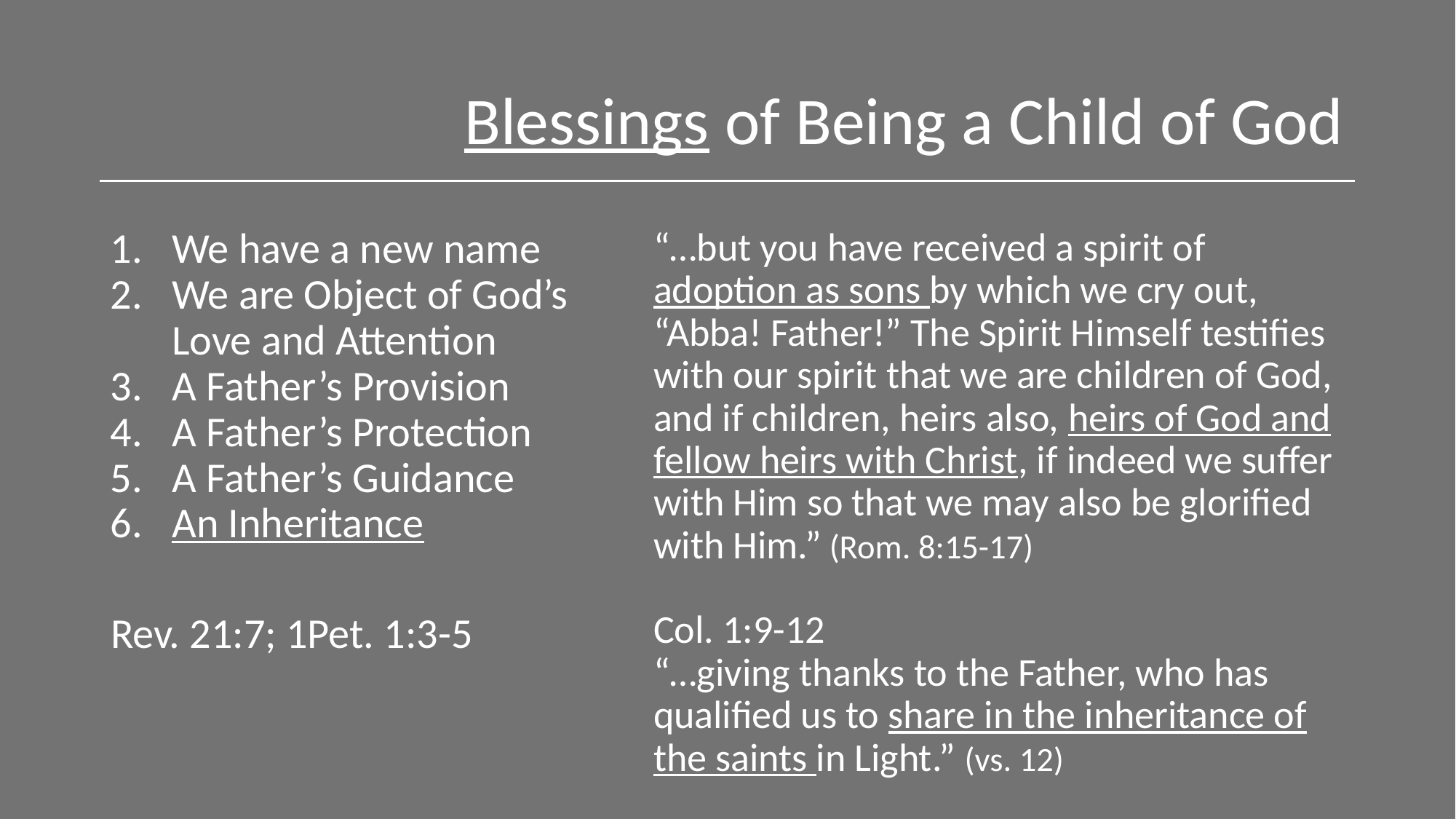

# Blessings of Being a Child of God
“…but you have received a spirit of adoption as sons by which we cry out, “Abba! Father!” The Spirit Himself testifies with our spirit that we are children of God, and if children, heirs also, heirs of God and fellow heirs with Christ, if indeed we suffer with Him so that we may also be glorified with Him.” (Rom. 8:15-17)

Col. 1:9-12
“…giving thanks to the Father, who has qualified us to share in the inheritance of the saints in Light.” (vs. 12)

We have a new name
We are Object of God’s Love and Attention
A Father’s Provision
A Father’s Protection
A Father’s Guidance
An Inheritance

Rev. 21:7; 1Pet. 1:3-5